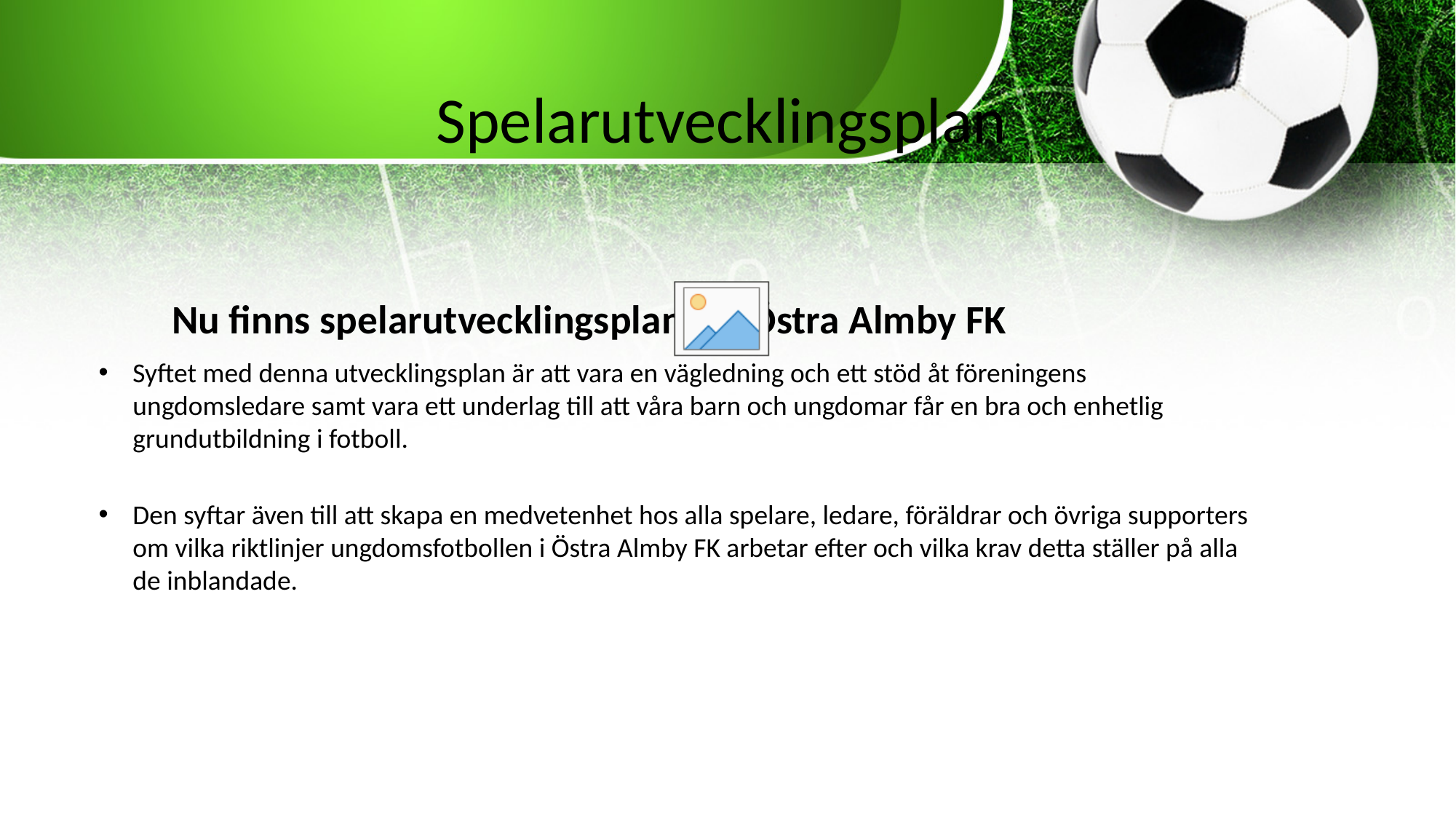

Spelarutvecklingsplan
# Nu finns spelarutvecklingsplan för Östra Almby FK
Syftet med denna utvecklingsplan är att vara en vägledning och ett stöd åt föreningens ungdomsledare samt vara ett underlag till att våra barn och ungdomar får en bra och enhetlig grundutbildning i fotboll.

Den syftar även till att skapa en medvetenhet hos alla spelare, ledare, föräldrar och övriga supporters om vilka riktlinjer ungdomsfotbollen i Östra Almby FK arbetar efter och vilka krav detta ställer på alla de inblandade.